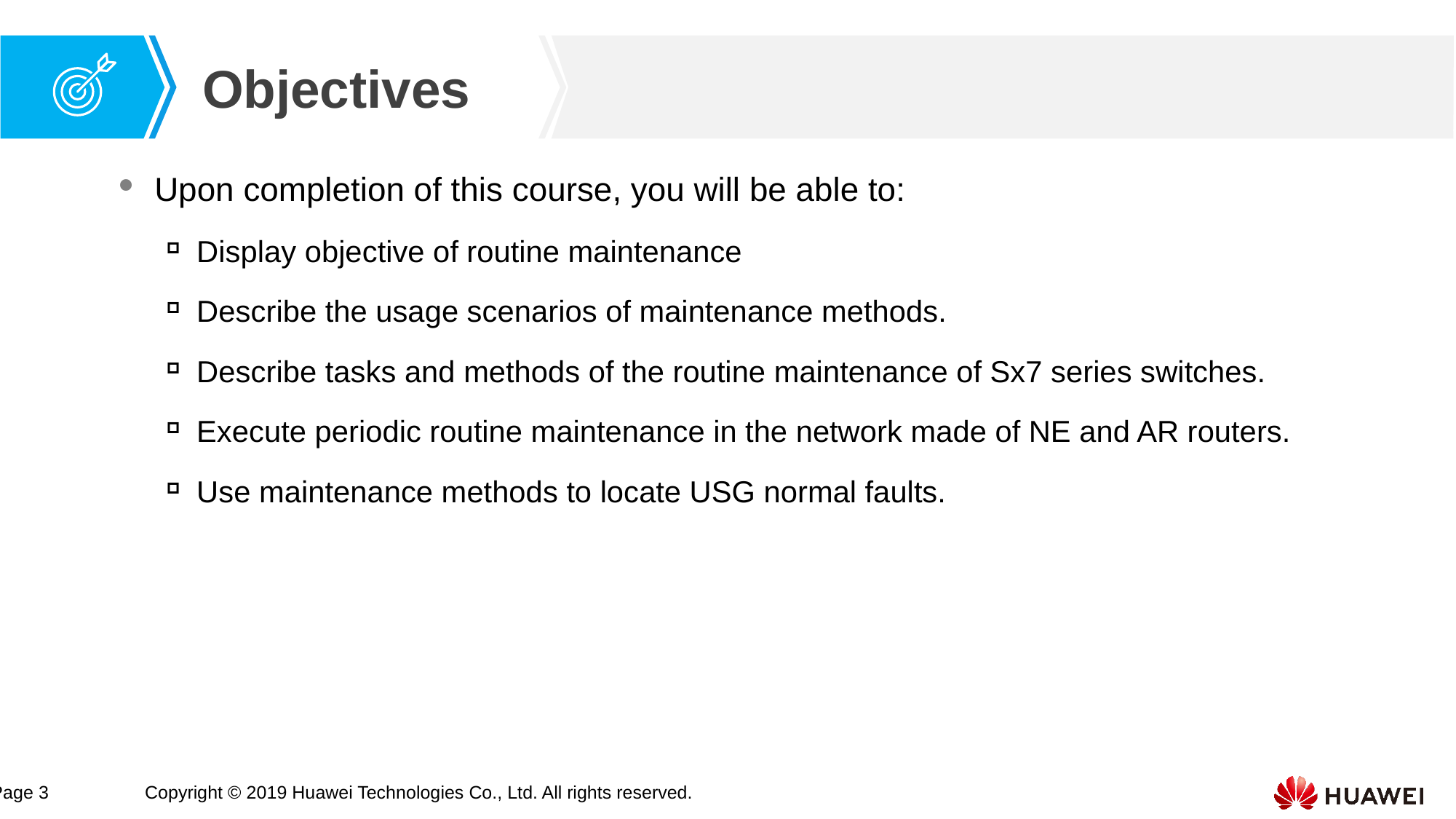

Upon completion of this course, you will be able to:
Display objective of routine maintenance
Describe the usage scenarios of maintenance methods.
Describe tasks and methods of the routine maintenance of Sx7 series switches.
Execute periodic routine maintenance in the network made of NE and AR routers.
Use maintenance methods to locate USG normal faults.